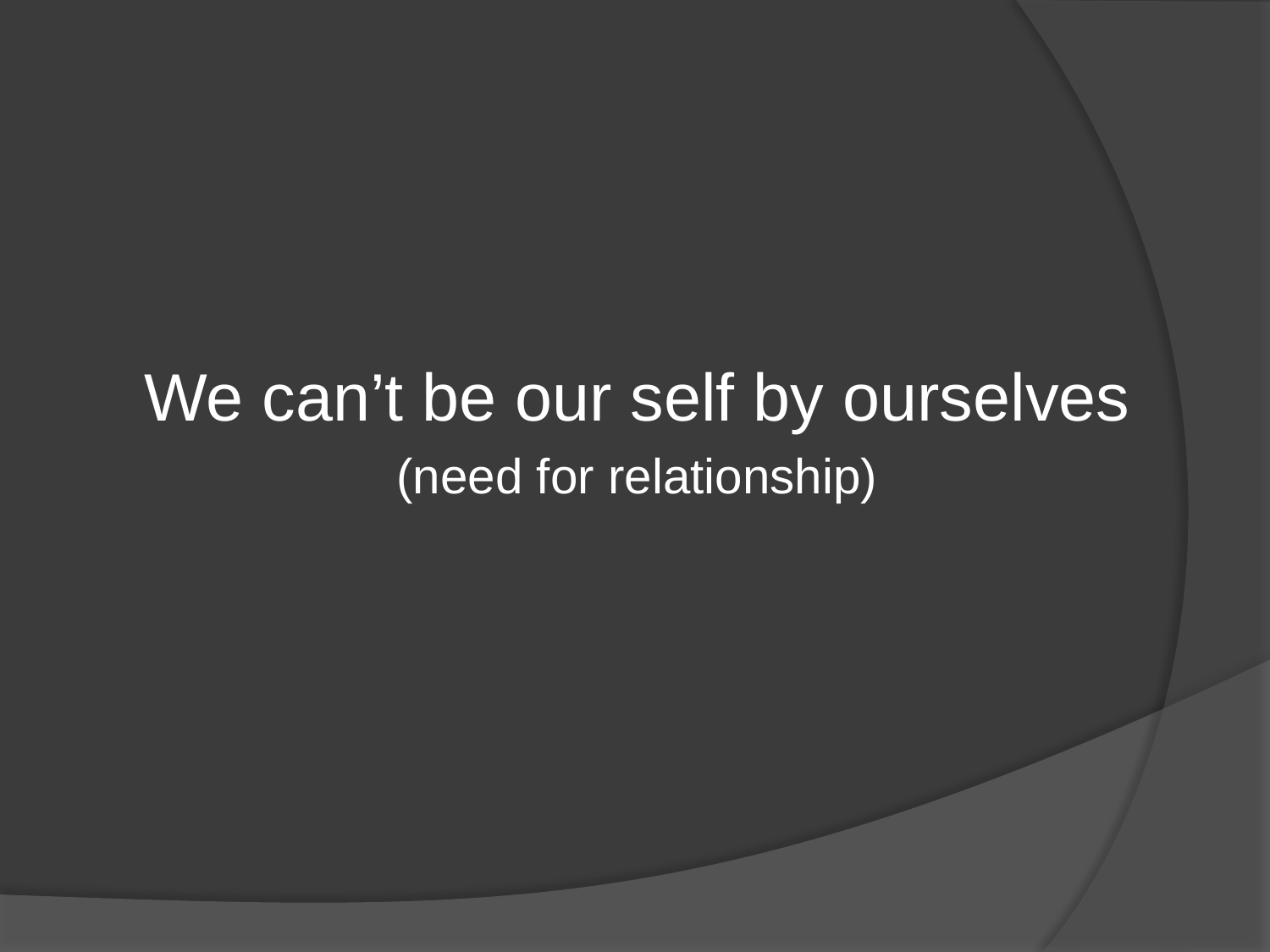

#

We can’t be our self by ourselves
(need for relationship)